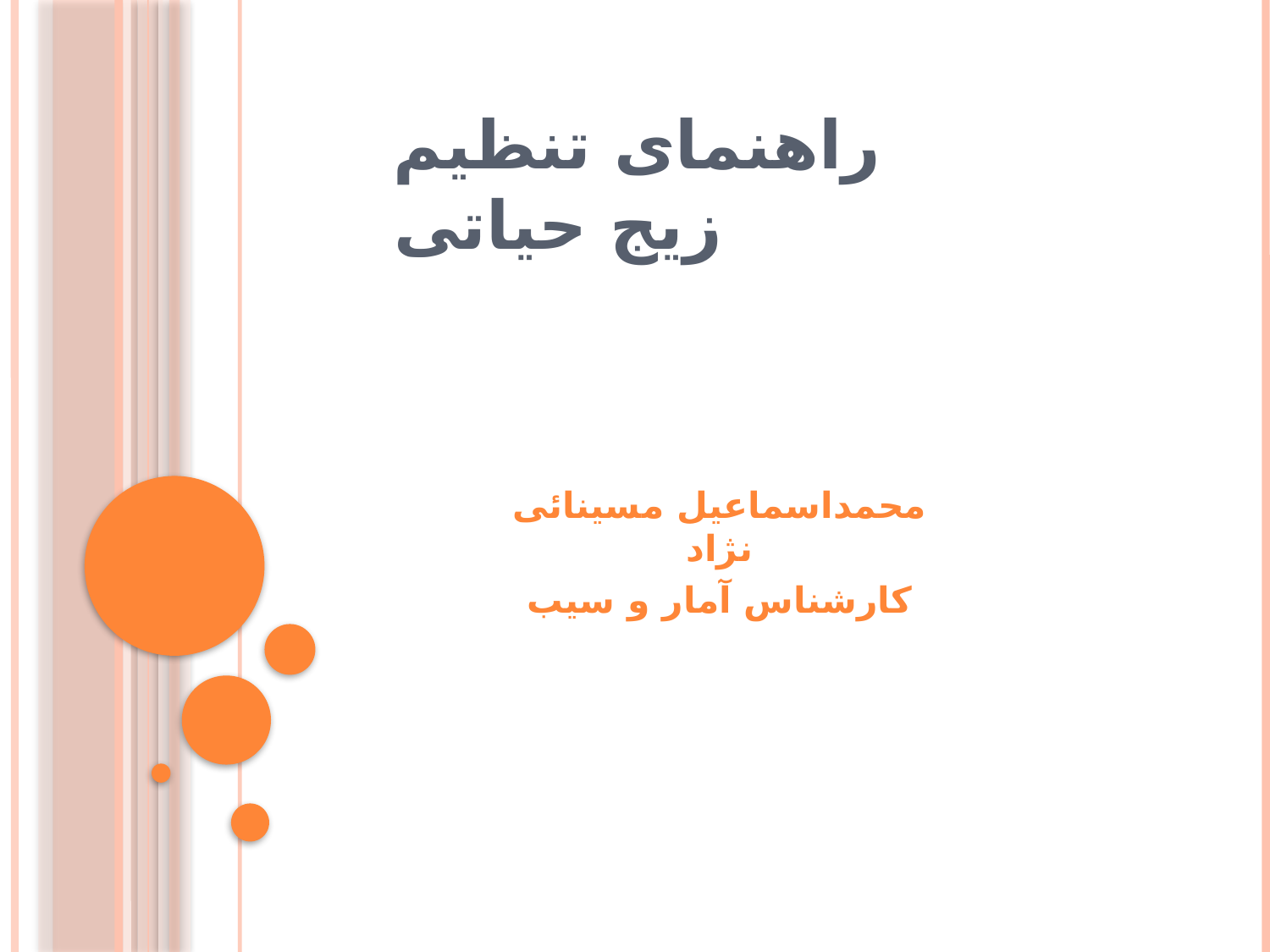

# راهنمای تنظیم زیج حیاتی
محمداسماعیل مسینائی نژاد
کارشناس آمار و سیب